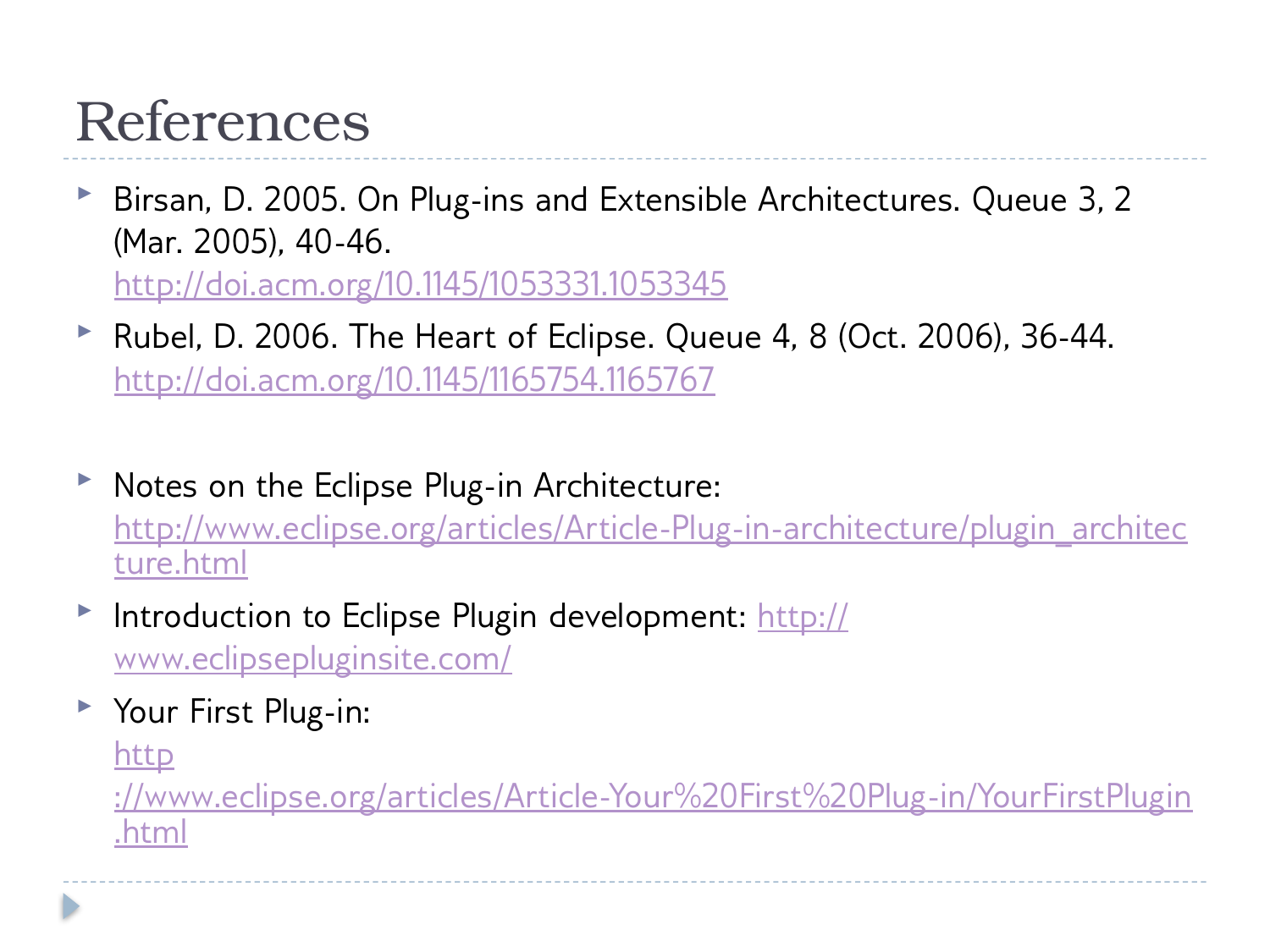

# References
Birsan, D. 2005. On Plug-ins and Extensible Architectures. Queue 3, 2 (Mar. 2005), 40-46.
http://doi.acm.org/10.1145/1053331.1053345
Rubel, D. 2006. The Heart of Eclipse. Queue 4, 8 (Oct. 2006), 36-44.
http://doi.acm.org/10.1145/1165754.1165767

Notes on the Eclipse Plug-in Architecture: http://www.eclipse.org/articles/Article-Plug-in-architecture/plugin_architecture.html
Introduction to Eclipse Plugin development: http://www.eclipsepluginsite.com/
Your First Plug-in:
http://www.eclipse.org/articles/Article-Your%20First%20Plug-in/YourFirstPlugin.html